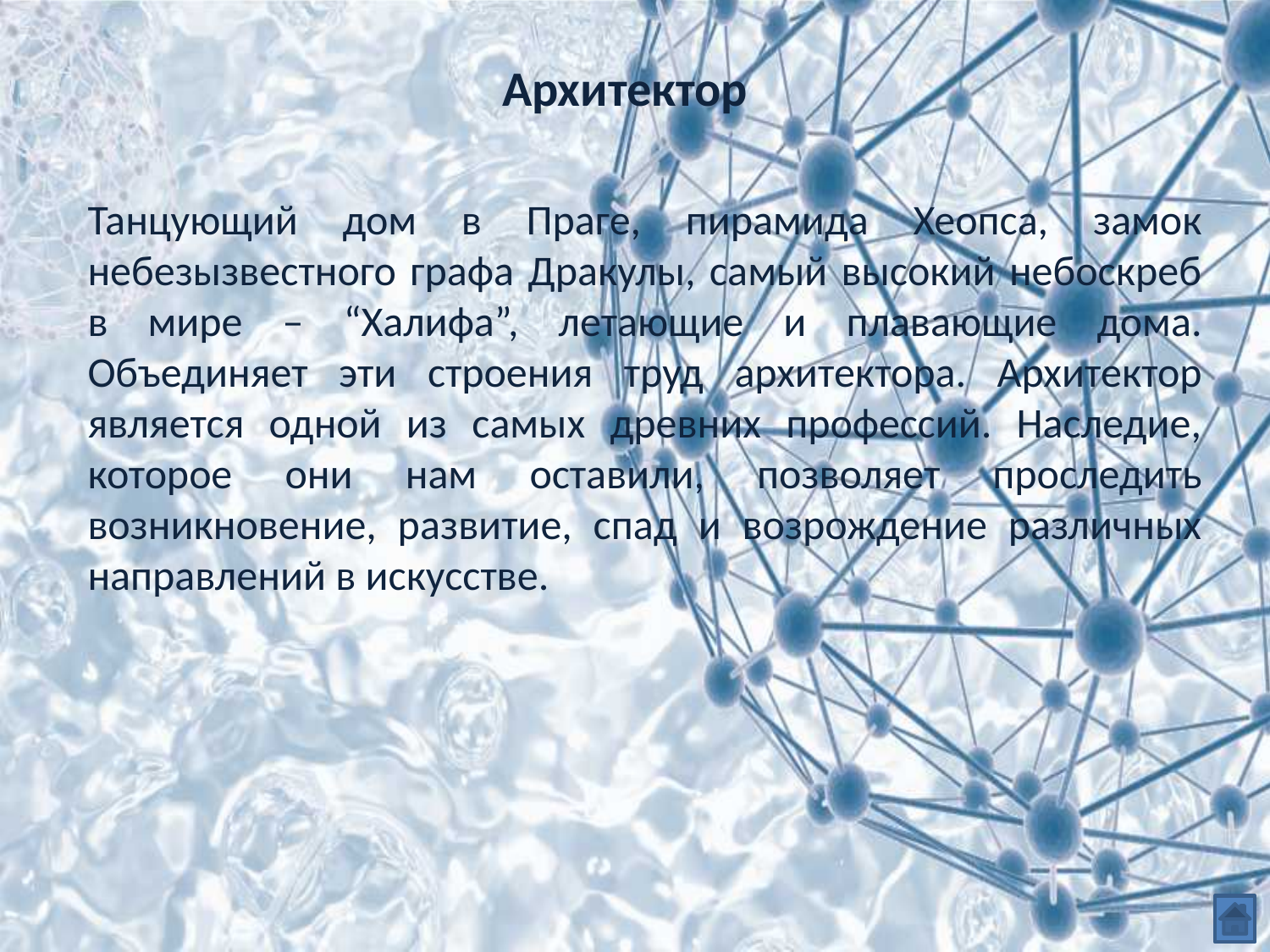

# Архитектор
Танцующий дом в Праге, пирамида Хеопса, замок небезызвестного графа Дракулы, самый высокий небоскреб в мире – “Халифа”, летающие и плавающие дома. Объединяет эти строения труд архитектора. Архитектор является одной из самых древних профессий. Наследие, которое они нам оставили, позволяет проследить возникновение, развитие, спад и возрождение различных направлений в искусстве.